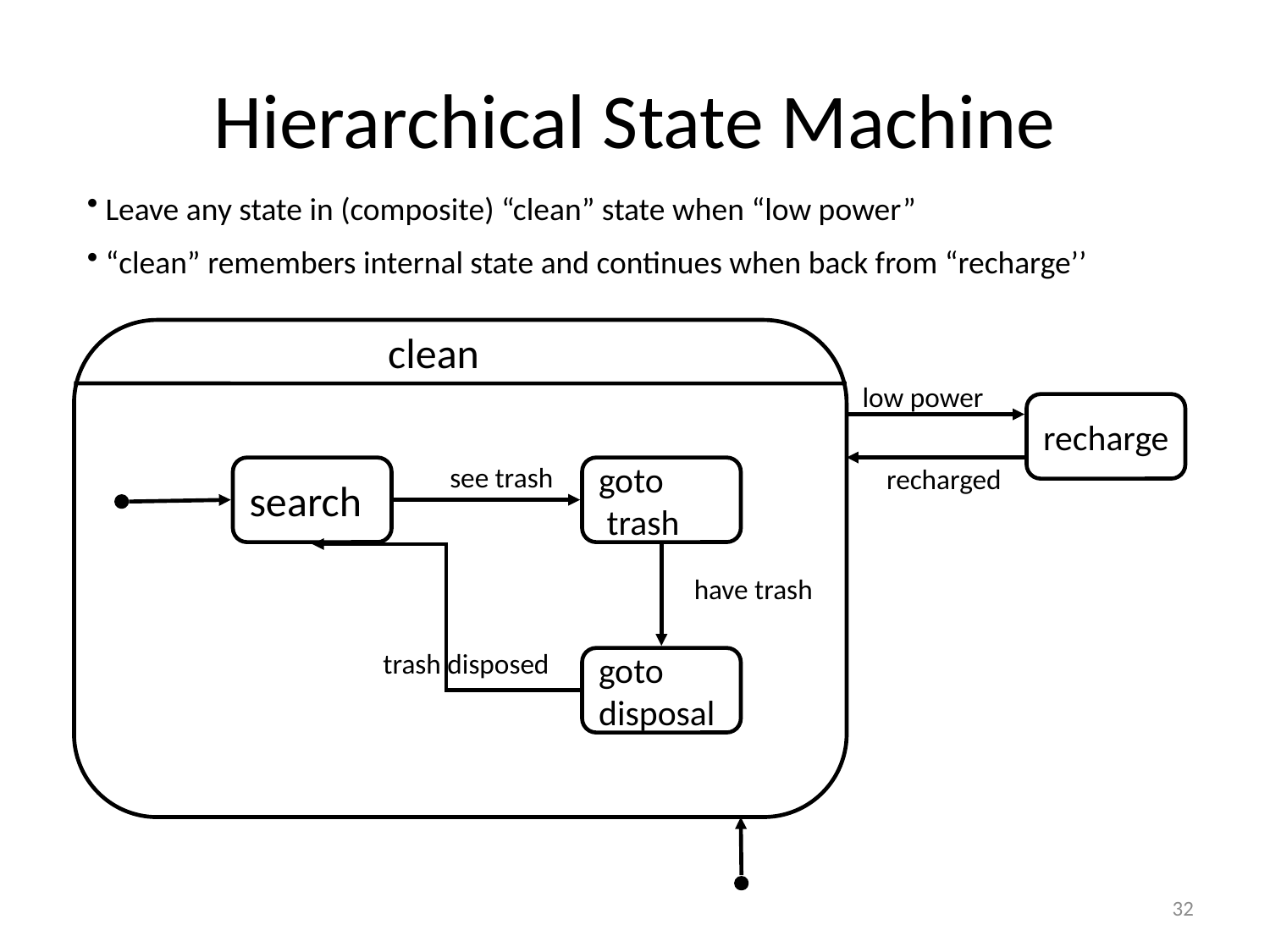

# Hierarchical State Machine
 Leave any state in (composite) “clean” state when “low power”
 “clean” remembers internal state and continues when back from “recharge’’

clean
low power
recharge
recharged

see trash
search
goto
 trash

have trash
trash disposed
goto
disposal

32